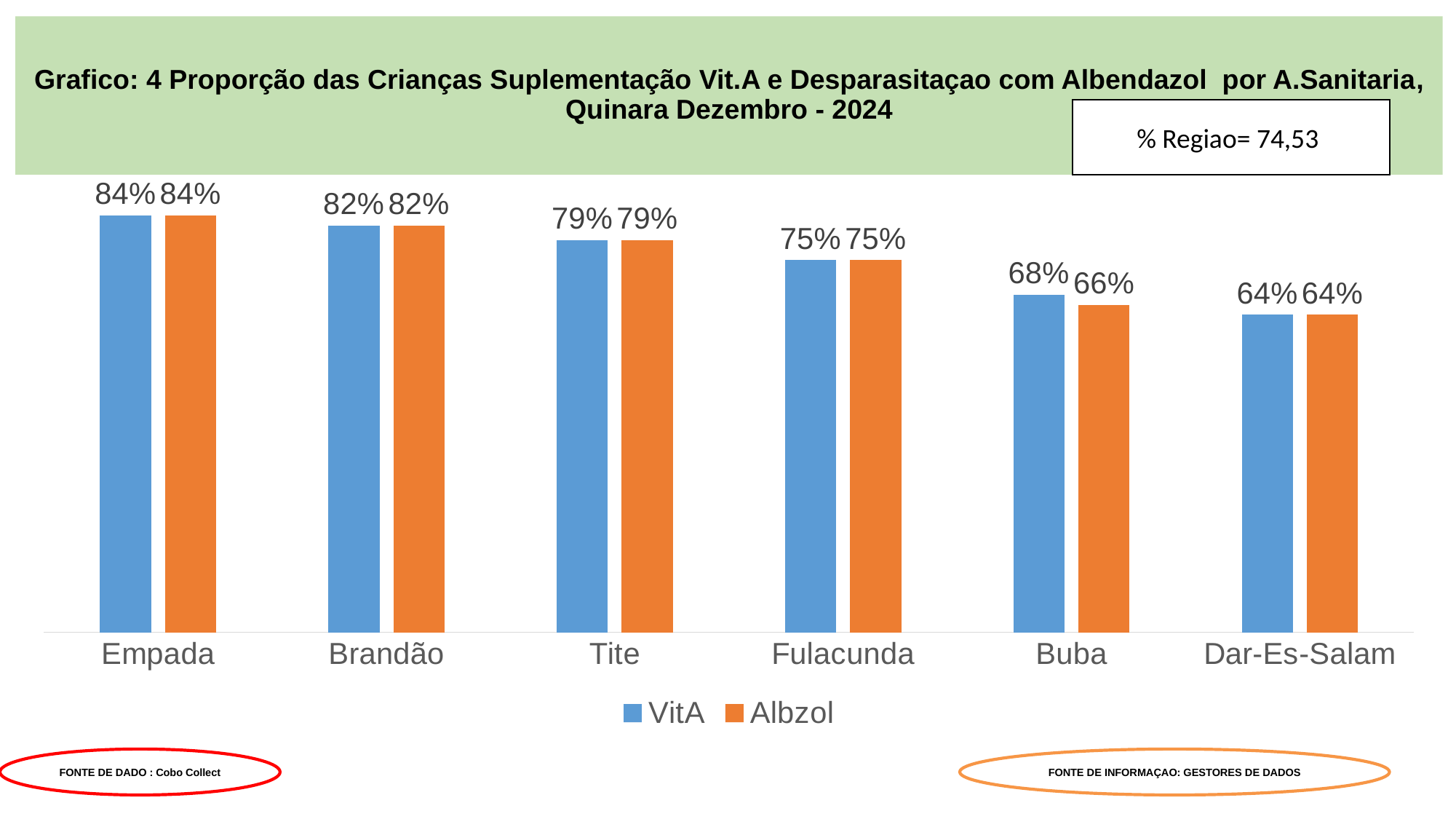

# Grafico: 4 Proporção das Crianças Suplementação Vit.A e Desparasitaçao com Albendazol  por A.Sanitaria, Quinara Dezembro - 2024
% Regiao= 74,53

### Chart

| Category | VitA | Albzol |
|---|---|---|
| Empada | 0.84 | 0.84 |
| Brandão | 0.82 | 0.82 |
| Tite | 0.79 | 0.79 |
| Fulacunda | 0.75 | 0.75 |
| Buba | 0.68 | 0.66 |
| Dar-Es-Salam | 0.64 | 0.64 |
FONTE DE DADO : Cobo Collect
FONTE DE INFORMAÇAO: GESTORES DE DADOS